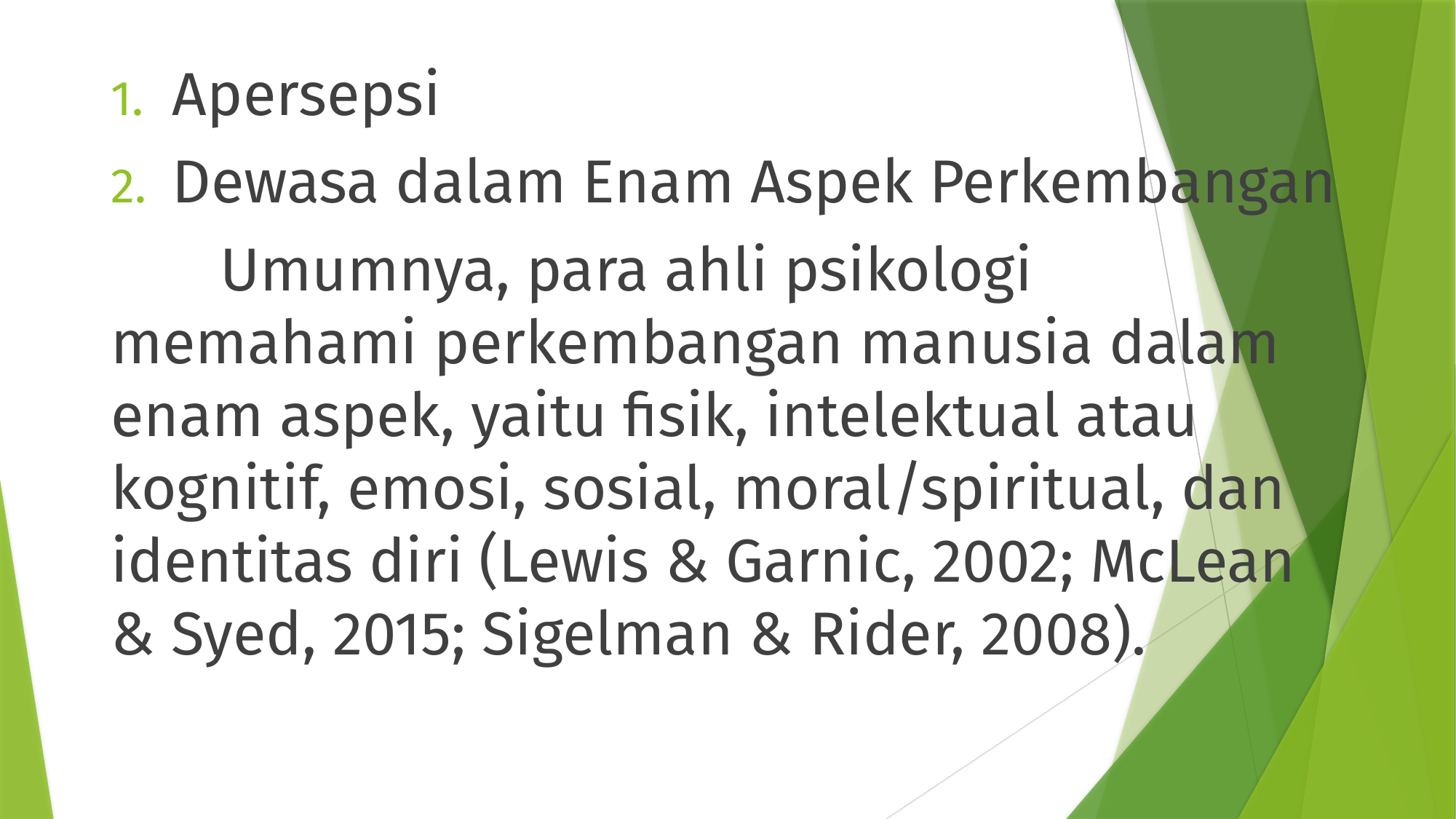

Apersepsi
Dewasa dalam Enam Aspek Perkembangan
	Umumnya, para ahli psikologi memahami perkembangan manusia dalam enam aspek, yaitu fisik, intelektual atau kognitif, emosi, sosial, moral/spiritual, dan identitas diri (Lewis & Garnic, 2002; McLean & Syed, 2015; Sigelman & Rider, 2008).